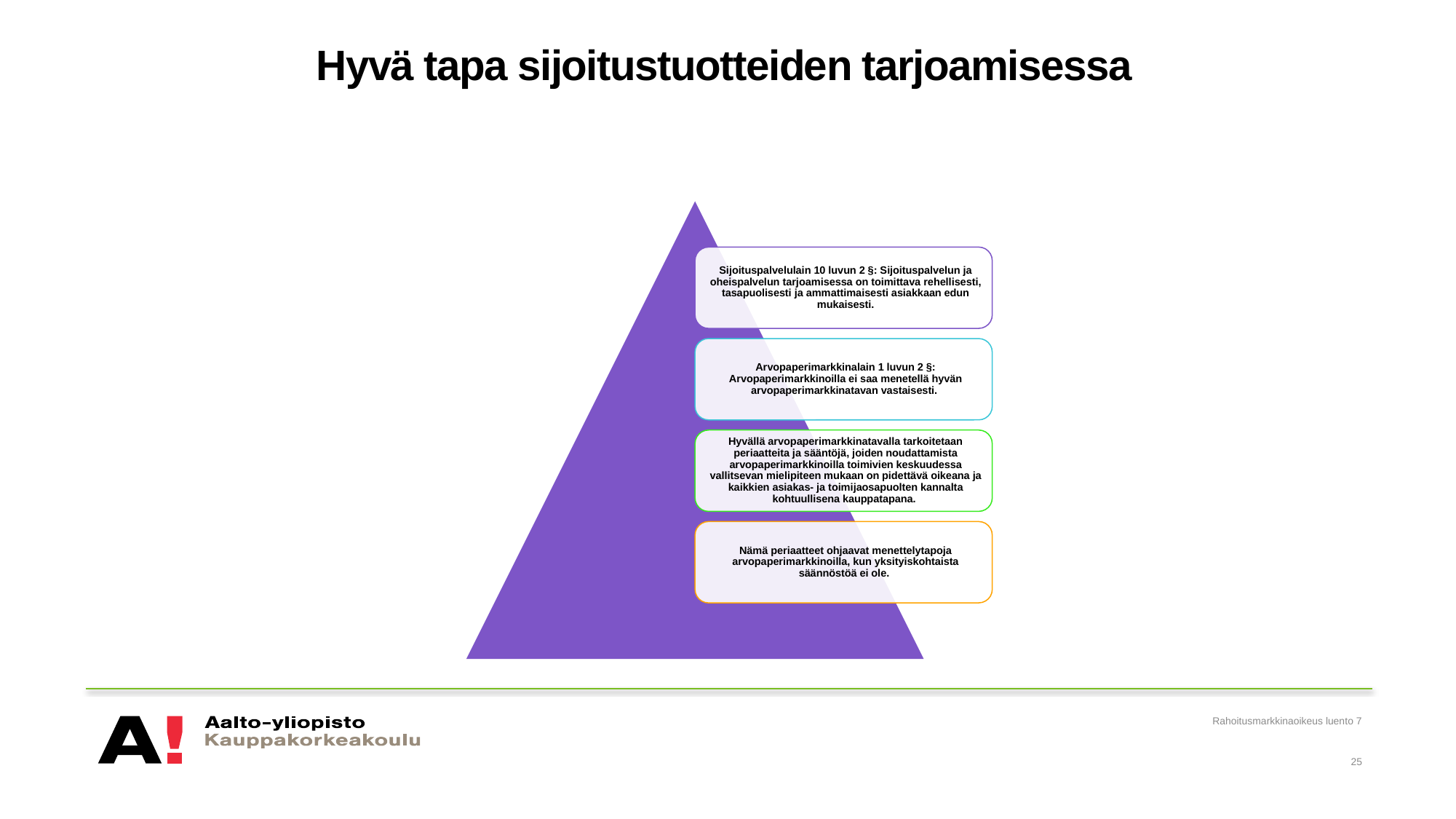

# Hyvä tapa sijoitustuotteiden tarjoamisessa
Sijoituspalvelulain 10 luvun 2 §: Sijoituspalvelun ja oheispalvelun tarjoamisessa on toimittava rehellisesti, tasapuolisesti ja ammattimaisesti asiakkaan edun mukaisesti.
Arvopaperimarkkinalain 1 luvun 2 §: Arvopaperimarkkinoilla ei saa menetellä hyvän arvopaperimarkkinatavan vastaisesti.
Hyvällä arvopaperimarkkinatavalla tarkoitetaan periaatteita ja sääntöjä, joiden noudattamista arvopaperimarkkinoilla toimivien keskuudessa vallitsevan mielipiteen mukaan on pidettävä oikeana ja kaikkien asiakas- ja toimijaosapuolten kannalta kohtuullisena kauppatapana.
Nämä periaatteet ohjaavat menettelytapoja arvopaperimarkkinoilla, kun yksityiskohtaista säännöstöä ei ole.
Rahoitusmarkkinaoikeus luento 7
25